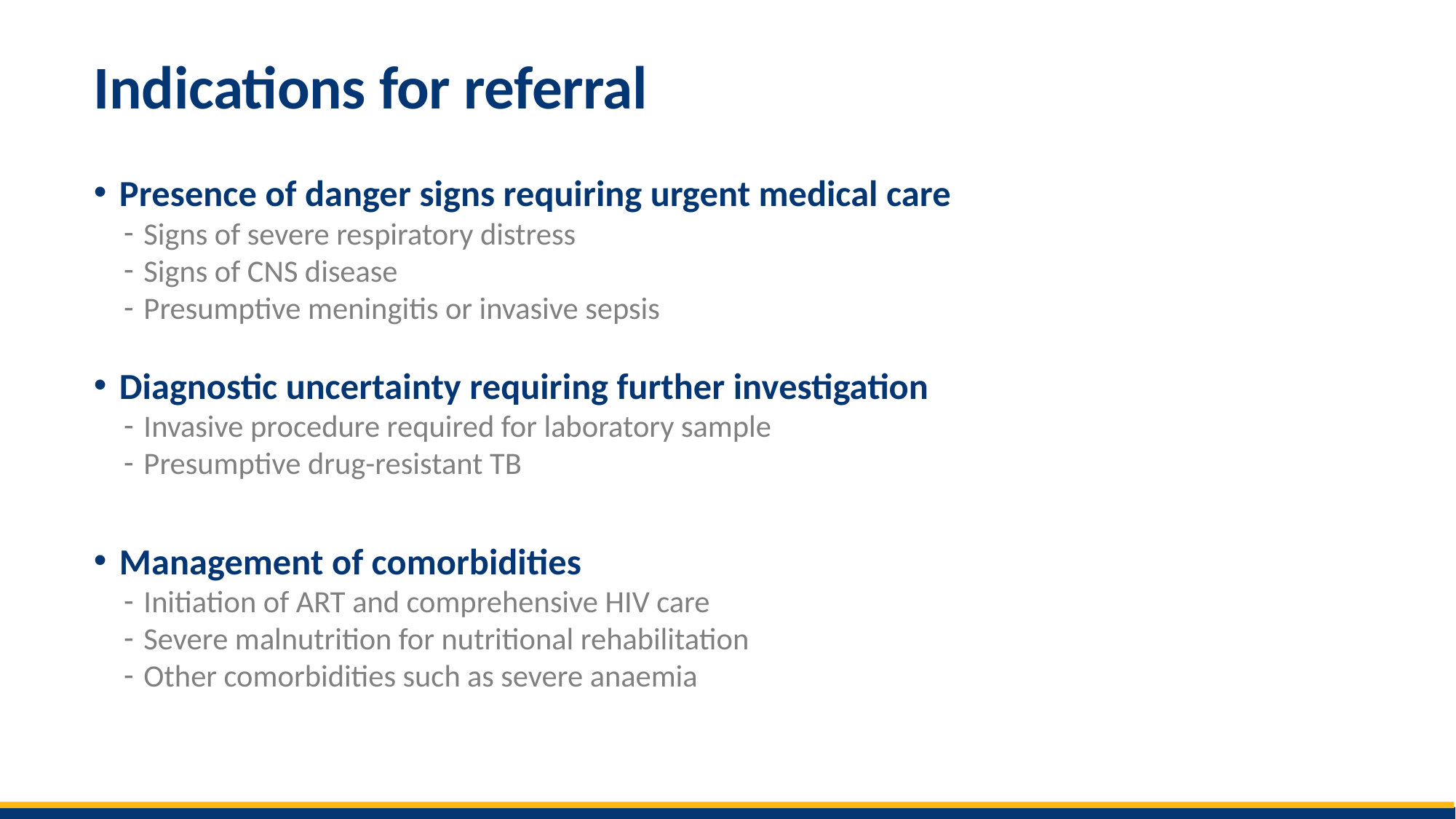

# Indications for referral
Presence of danger signs requiring urgent medical care
Signs of severe respiratory distress
Signs of CNS disease
Presumptive meningitis or invasive sepsis

Diagnostic uncertainty requiring further investigation
Invasive procedure required for laboratory sample
Presumptive drug-resistant TB

Management of comorbidities
Initiation of ART and comprehensive HIV care
Severe malnutrition for nutritional rehabilitation
Other comorbidities such as severe anaemia